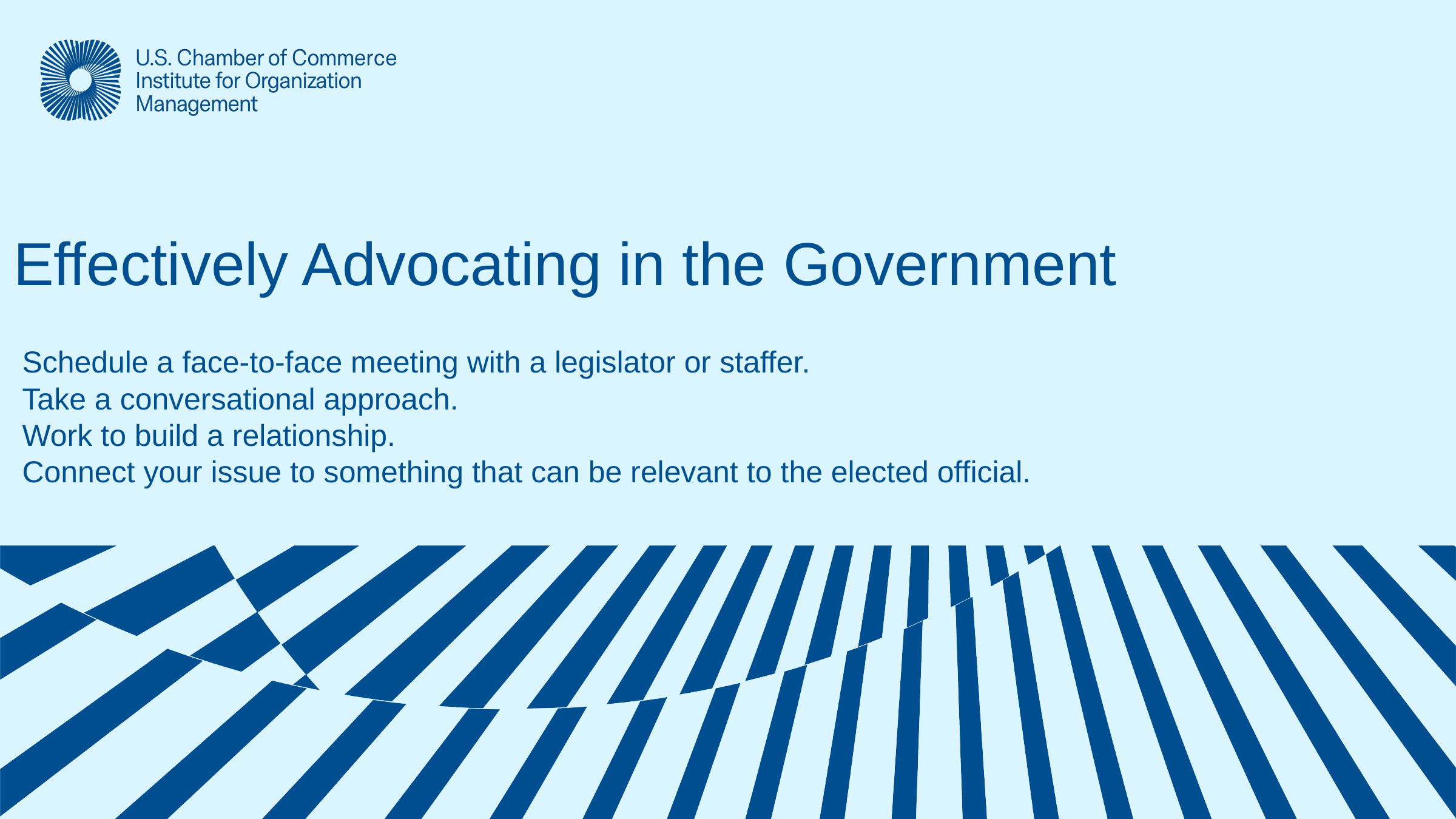

# Effectively Advocating in the Government
Schedule a face-to-face meeting with a legislator or staffer.
Take a conversational approach.
Work to build a relationship.
Connect your issue to something that can be relevant to the elected official.